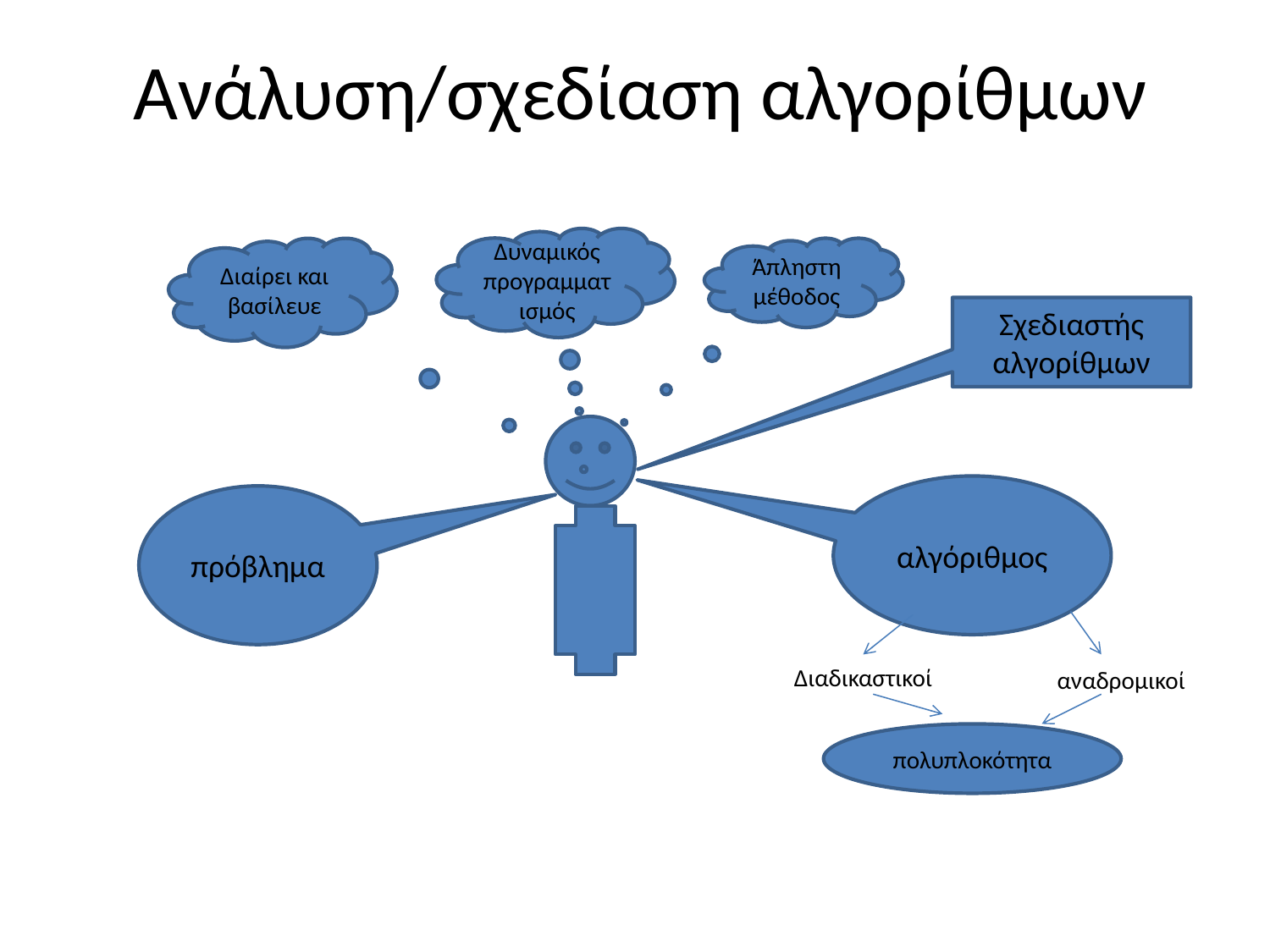

# Ανάλυση/σχεδίαση αλγορίθμων
Δυναμικός προγραμματισμός
Διαίρει και βασίλευε
Άπληστη μέθοδος
Σχεδιαστής αλγορίθμων

αλγόριθμος
πρόβλημα

αναδρομικοί
Διαδικαστικοί

πολυπλοκότητα